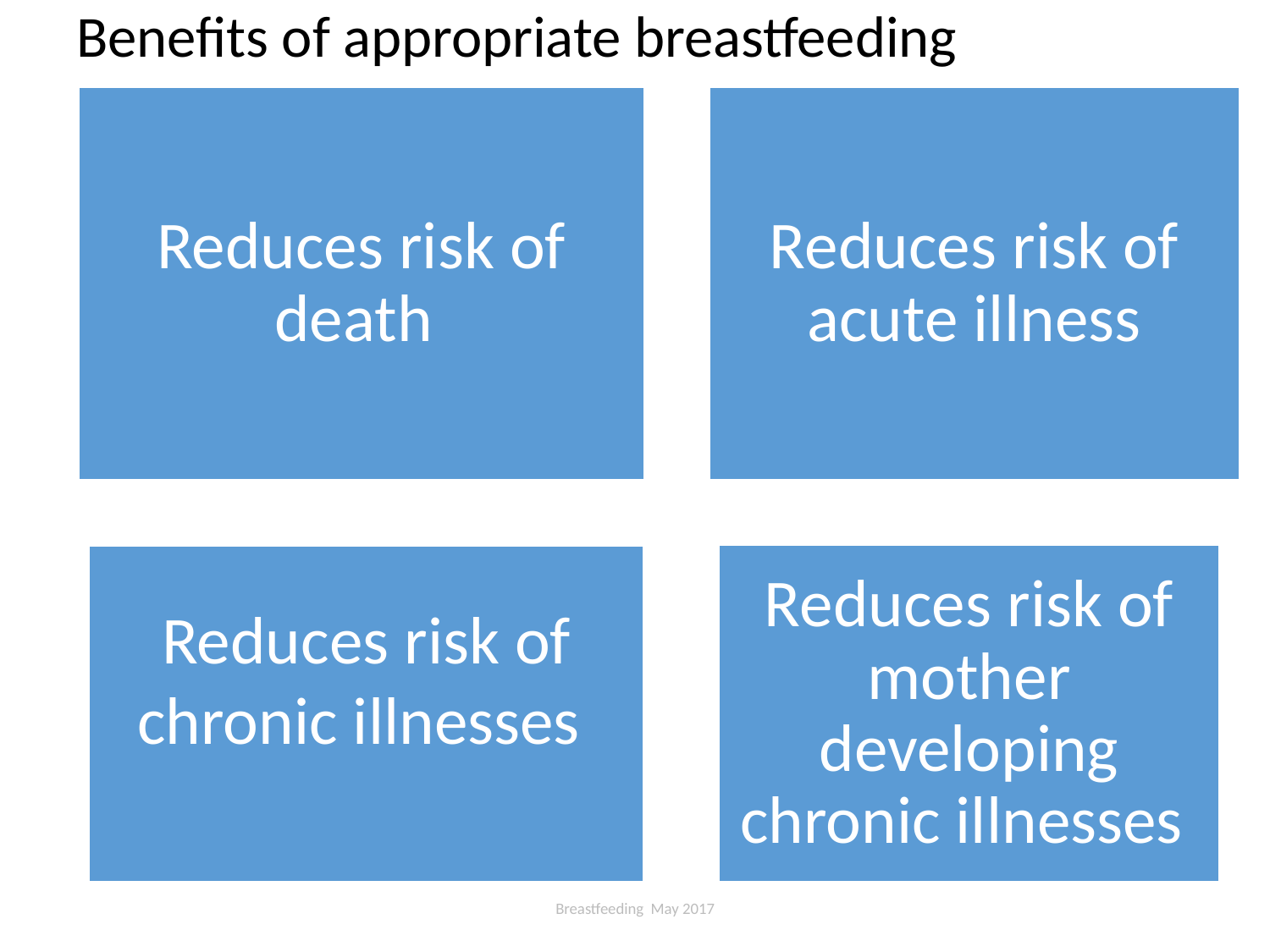

# Benefits of appropriate breastfeeding
Reduces risk of death
Reduces risk of acute illness
Reduces risk of chronic illnesses

Reduces risk of mother developing chronic illnesses
Breastfeeding  May 2017